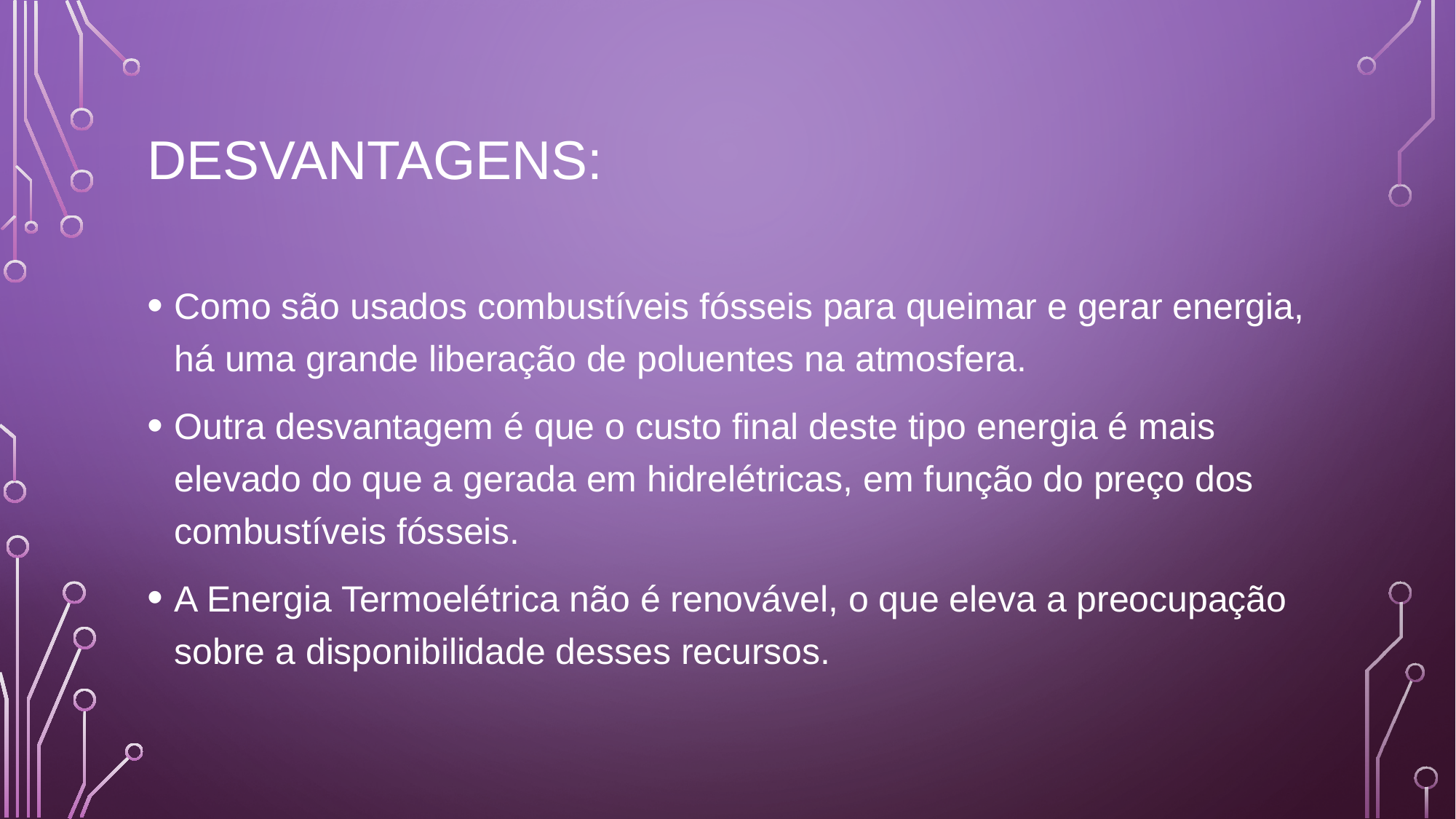

# DESVANTAGENS:
Como são usados combustíveis fósseis para queimar e gerar energia, há uma grande liberação de poluentes na atmosfera.
Outra desvantagem é que o custo final deste tipo energia é mais elevado do que a gerada em hidrelétricas, em função do preço dos combustíveis fósseis.
A Energia Termoelétrica não é renovável, o que eleva a preocupação sobre a disponibilidade desses recursos.